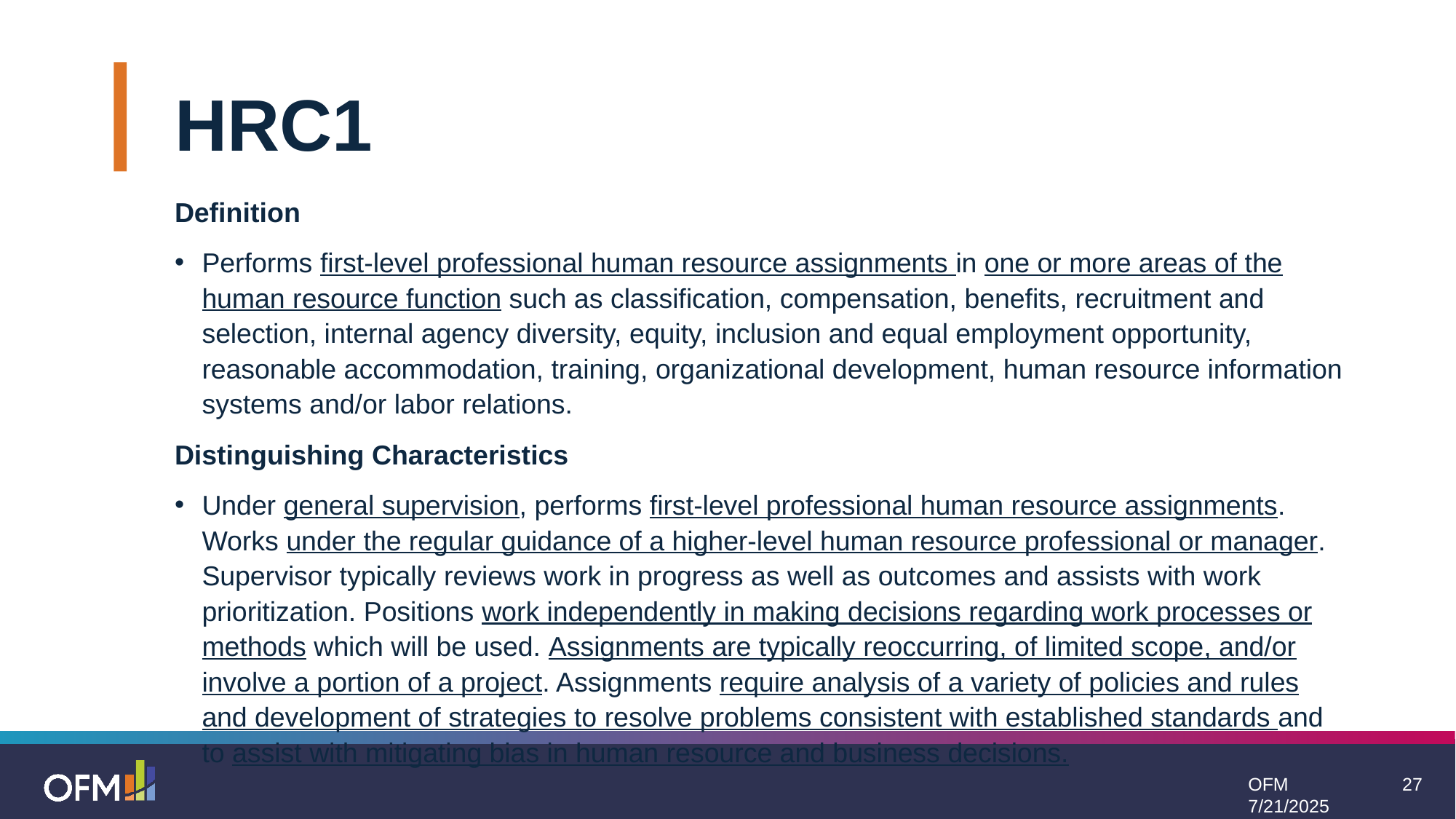

HRC1
Definition
Performs first-level professional human resource assignments in one or more areas of the human resource function such as classification, compensation, benefits, recruitment and selection, internal agency diversity, equity, inclusion and equal employment opportunity, reasonable accommodation, training, organizational development, human resource information systems and/or labor relations.
Distinguishing Characteristics
Under general supervision, performs first-level professional human resource assignments. Works under the regular guidance of a higher-level human resource professional or manager. Supervisor typically reviews work in progress as well as outcomes and assists with work prioritization. Positions work independently in making decisions regarding work processes or methods which will be used. Assignments are typically reoccurring, of limited scope, and/or involve a portion of a project. Assignments require analysis of a variety of policies and rules and development of strategies to resolve problems consistent with established standards and to assist with mitigating bias in human resource and business decisions.
OFM 7/21/2025
27